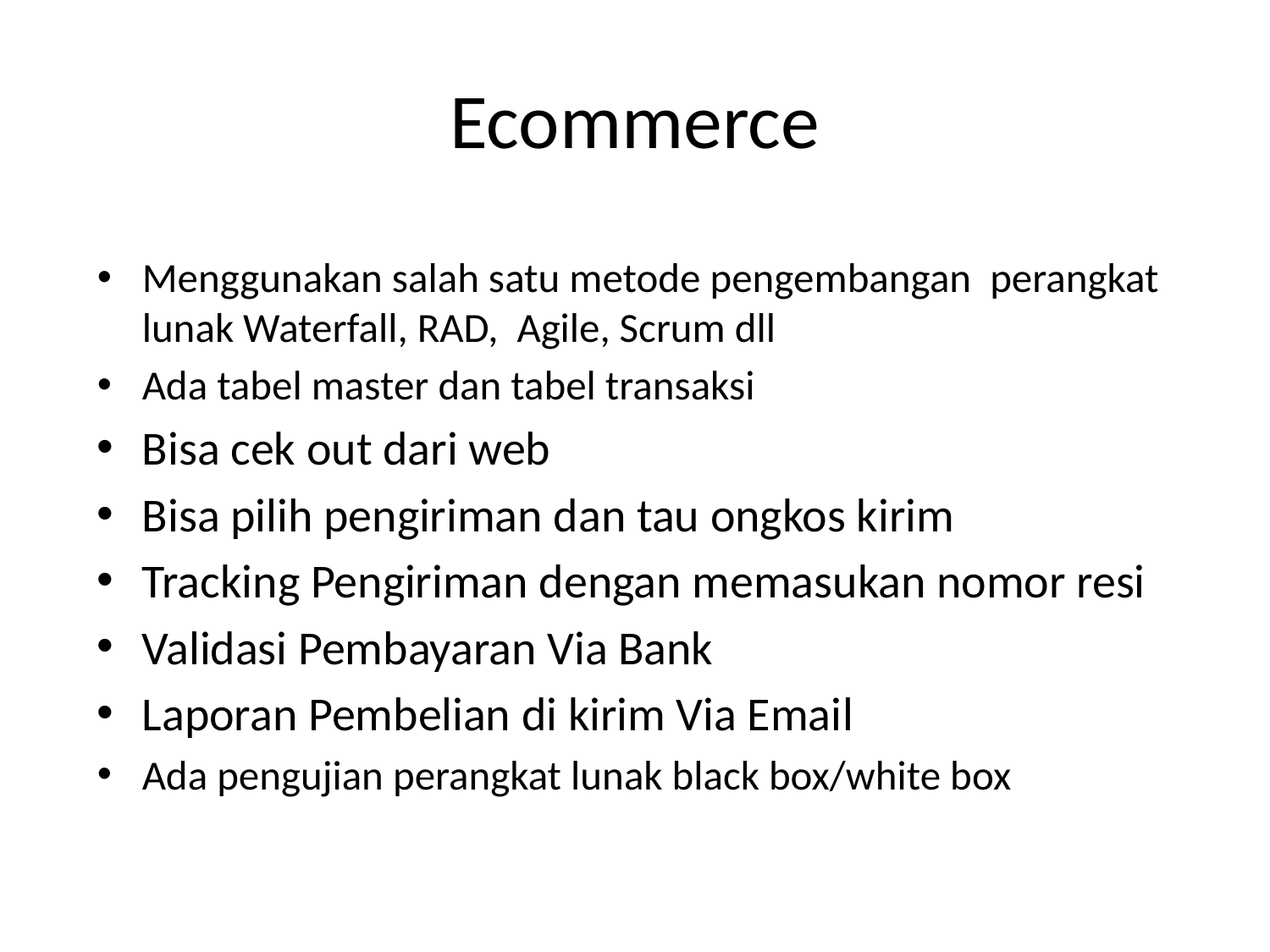

# Ecommerce

Menggunakan salah satu metode pengembangan  perangkat lunak Waterfall, RAD,  Agile, Scrum dll
Ada tabel master dan tabel transaksi
Bisa cek out dari web
Bisa pilih pengiriman dan tau ongkos kirim
Tracking Pengiriman dengan memasukan nomor resi
Validasi Pembayaran Via Bank
Laporan Pembelian di kirim Via Email
Ada pengujian perangkat lunak black box/white box